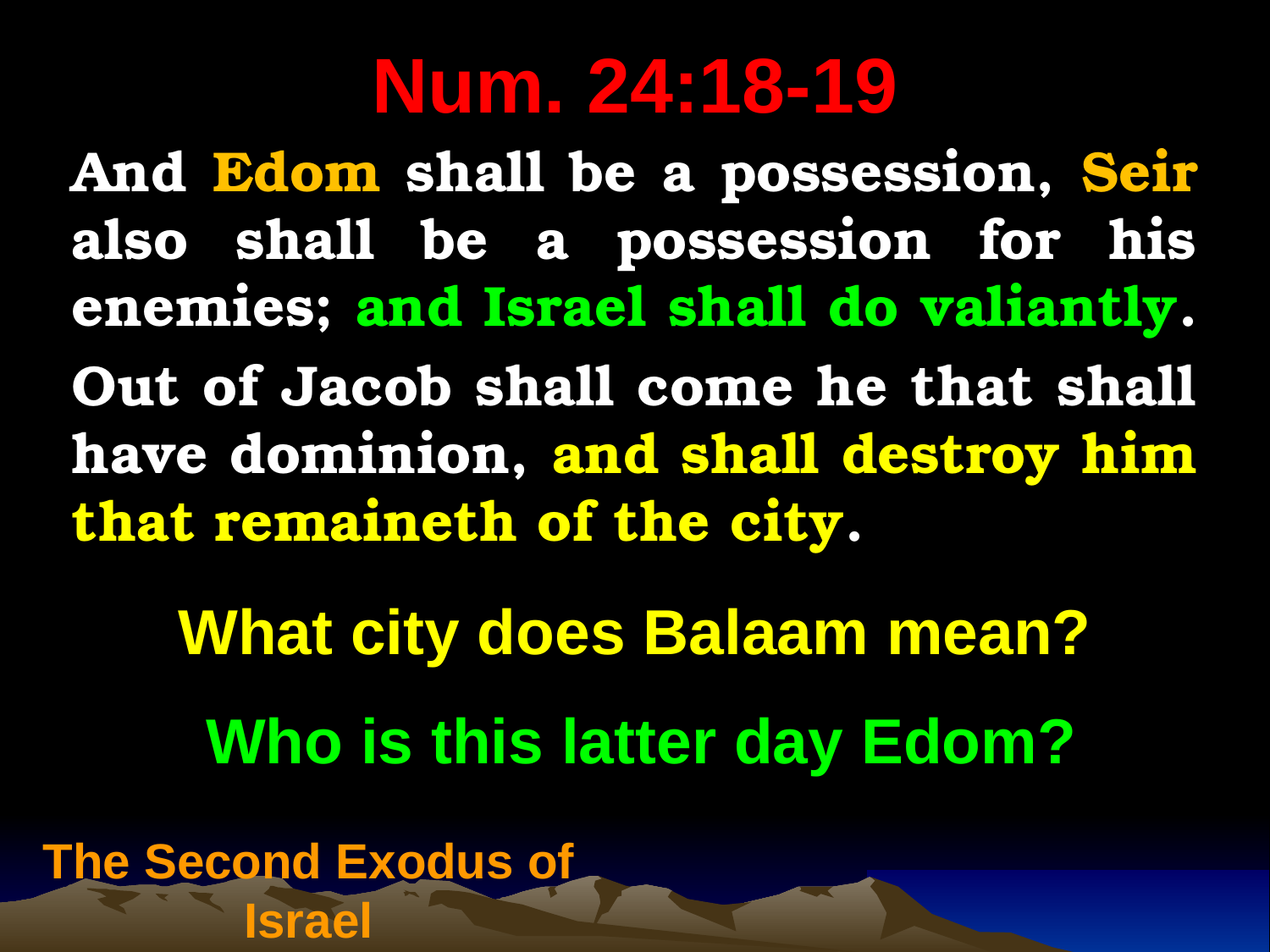

Num. 24:18-19
And Edom shall be a possession, Seir also shall be a possession for his enemies; and Israel shall do valiantly.
Out of Jacob shall come he that shall have dominion, and shall destroy him that remaineth of the city.
What city does Balaam mean?
Who is this latter day Edom?
The Second Exodus of Israel